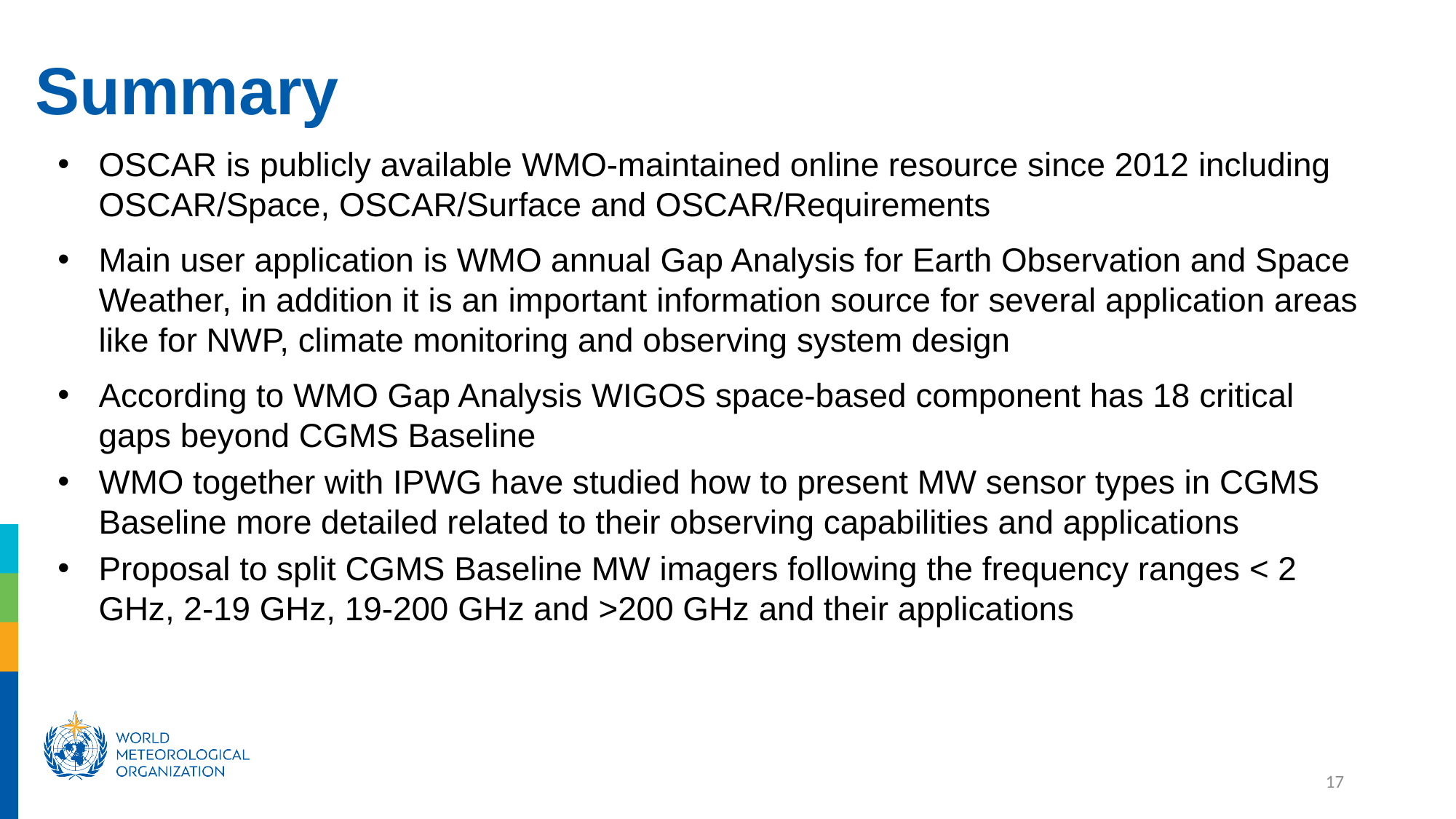

Summary
OSCAR is publicly available WMO-maintained online resource since 2012 including OSCAR/Space, OSCAR/Surface and OSCAR/Requirements
Main user application is WMO annual Gap Analysis for Earth Observation and Space Weather, in addition it is an important information source for several application areas like for NWP, climate monitoring and observing system design
According to WMO Gap Analysis WIGOS space-based component has 18 critical gaps beyond CGMS Baseline
WMO together with IPWG have studied how to present MW sensor types in CGMS Baseline more detailed related to their observing capabilities and applications
Proposal to split CGMS Baseline MW imagers following the frequency ranges < 2 GHz, 2-19 GHz, 19-200 GHz and >200 GHz and their applications

17